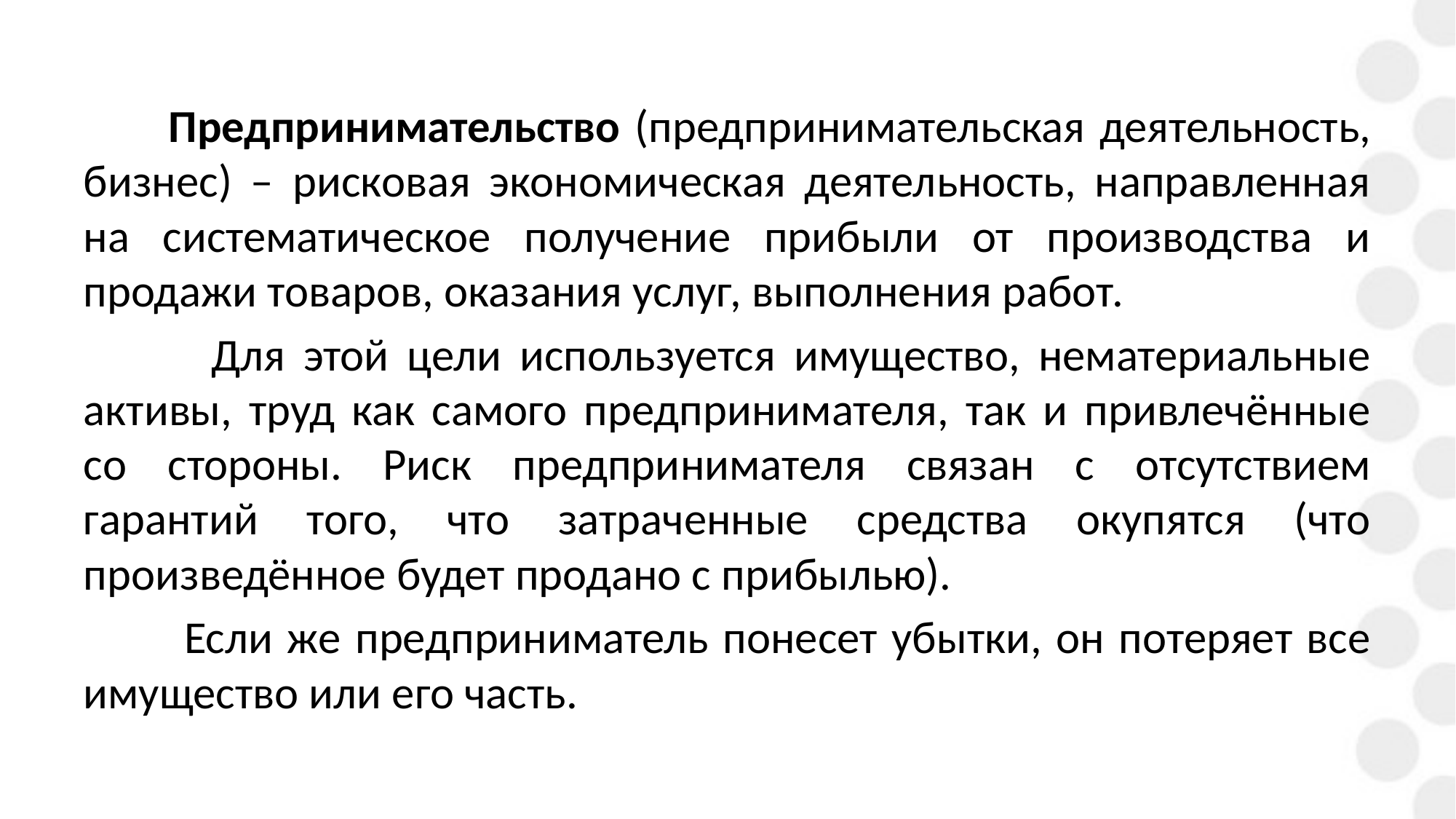

Предпринимательство (предпринимательская деятельность, бизнес) – рисковая экономическая деятельность, направленная на систематическое получение прибыли от производства и продажи товаров, оказания услуг, выполнения работ.
       Для этой цели используется имущество, нематериальные активы, труд как самого предпринимателя, так и привлечённые со стороны. Риск предпринимателя связан с отсутствием гарантий того, что затраченные средства окупятся (что произведённое будет продано с прибылью).
       Если же предприниматель понесет убытки, он потеряет все имущество или его часть.